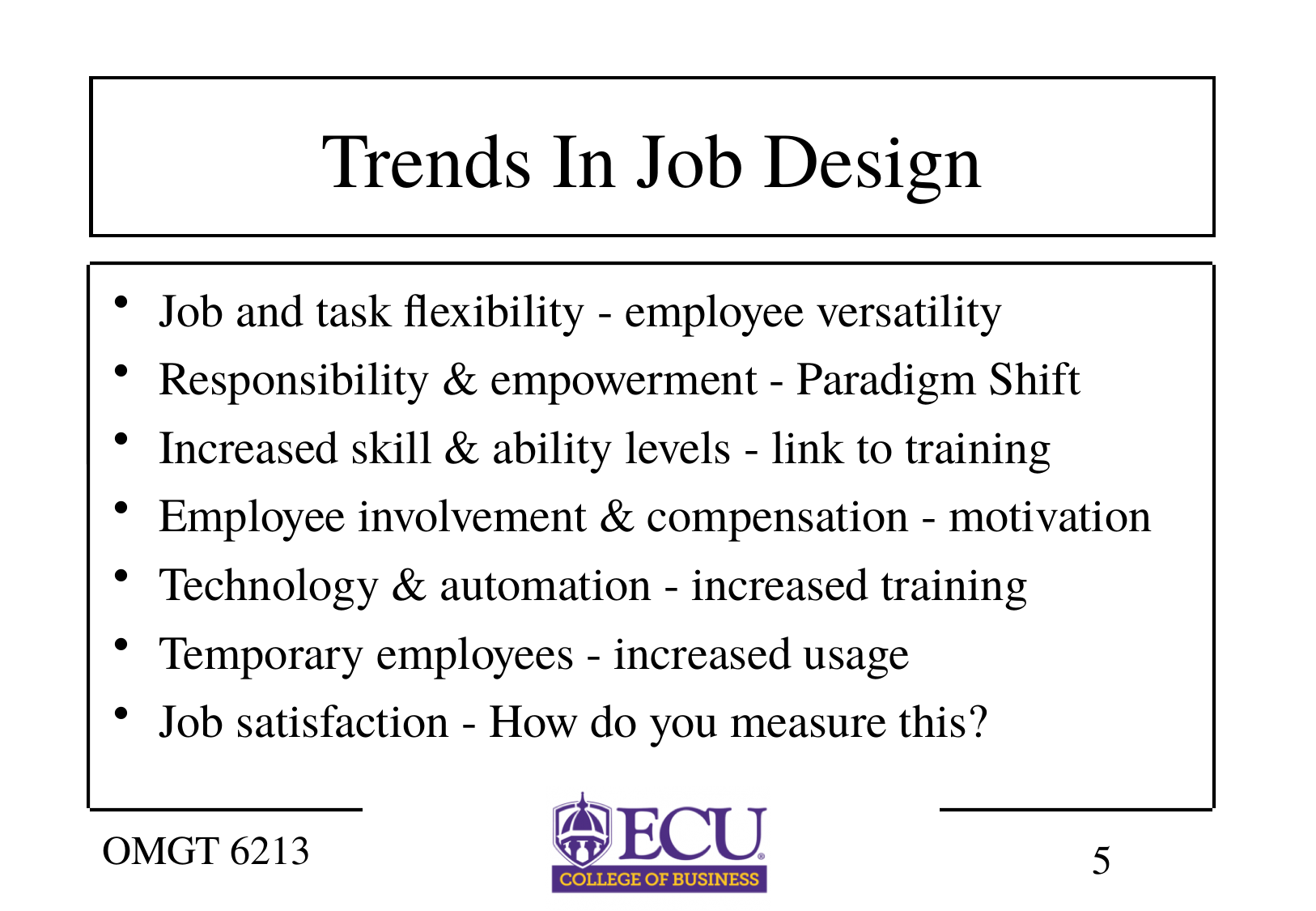

# Trends In Job Design
Job and task flexibility - employee versatility
Responsibility & empowerment - Paradigm Shift
Increased skill & ability levels - link to training
Employee involvement & compensation - motivation
Technology & automation - increased training
Temporary employees - increased usage
Job satisfaction - How do you measure this?